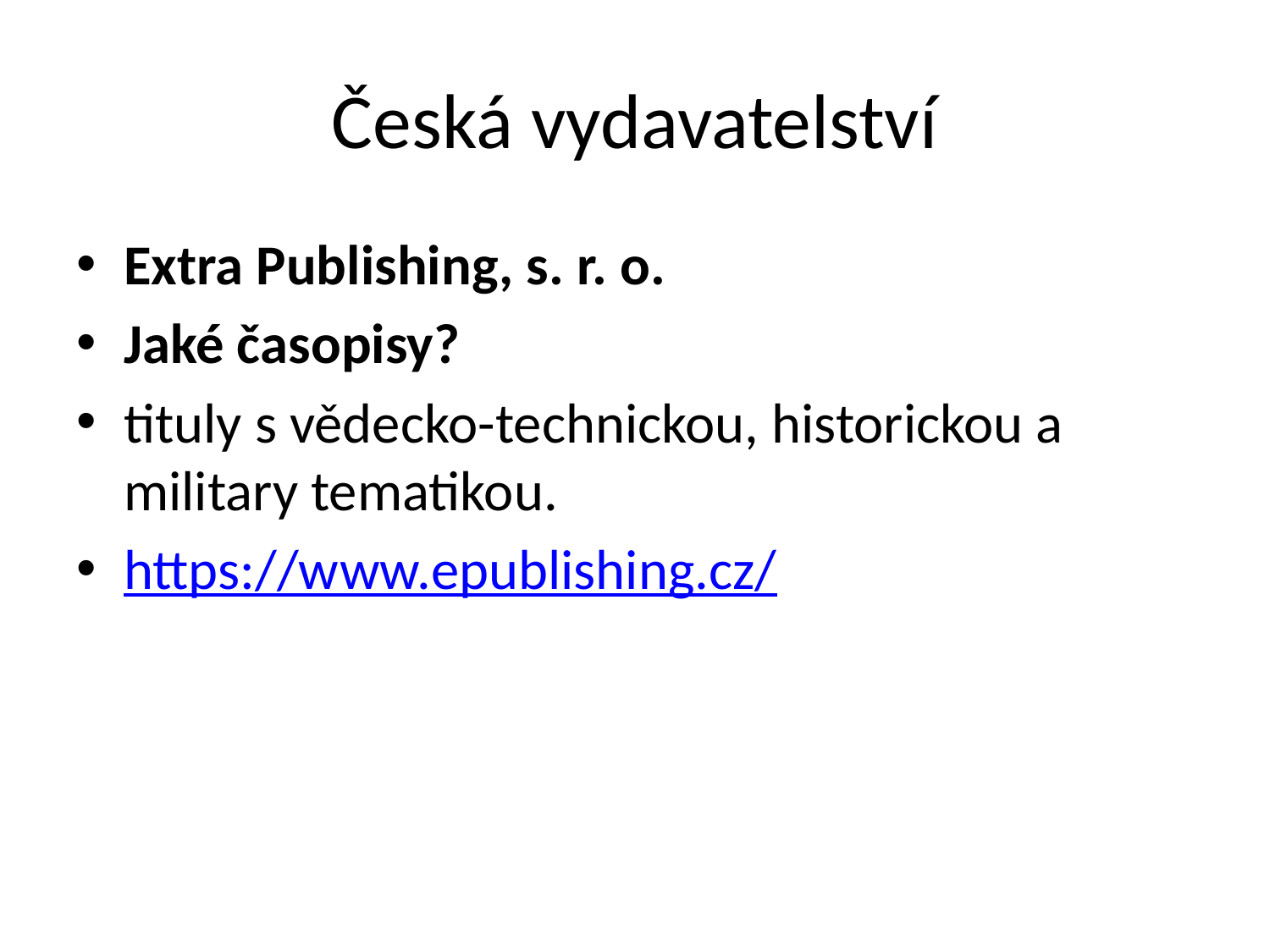

# Česká vydavatelství
Extra Publishing, s. r. o.
Jaké časopisy?
tituly s vědecko-technickou, historickou a military tematikou.
https://www.epublishing.cz/